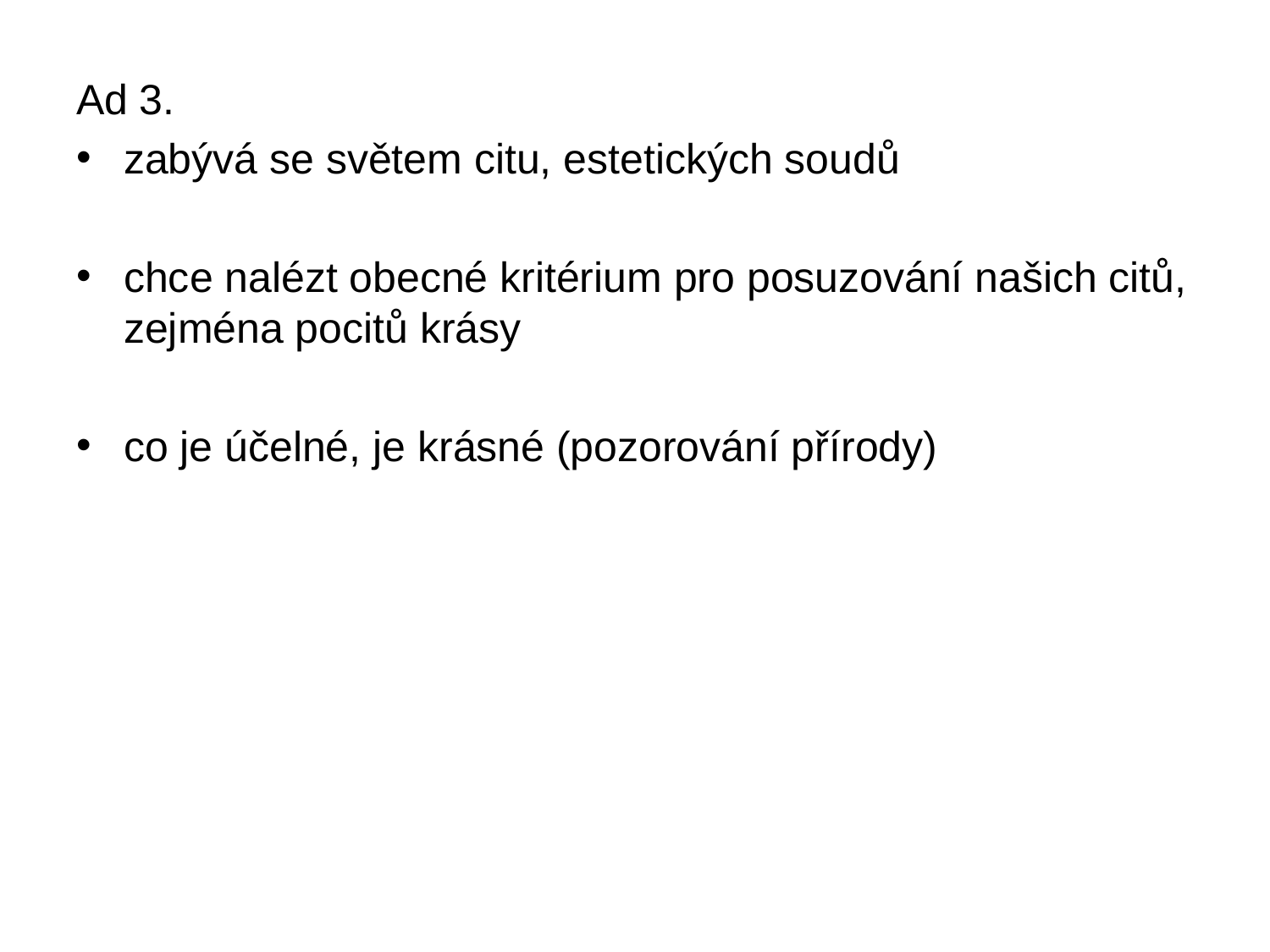

Ad 3.
zabývá se světem citu, estetických soudů

chce nalézt obecné kritérium pro posuzování našich citů, zejména pocitů krásy

co je účelné, je krásné (pozorování přírody)